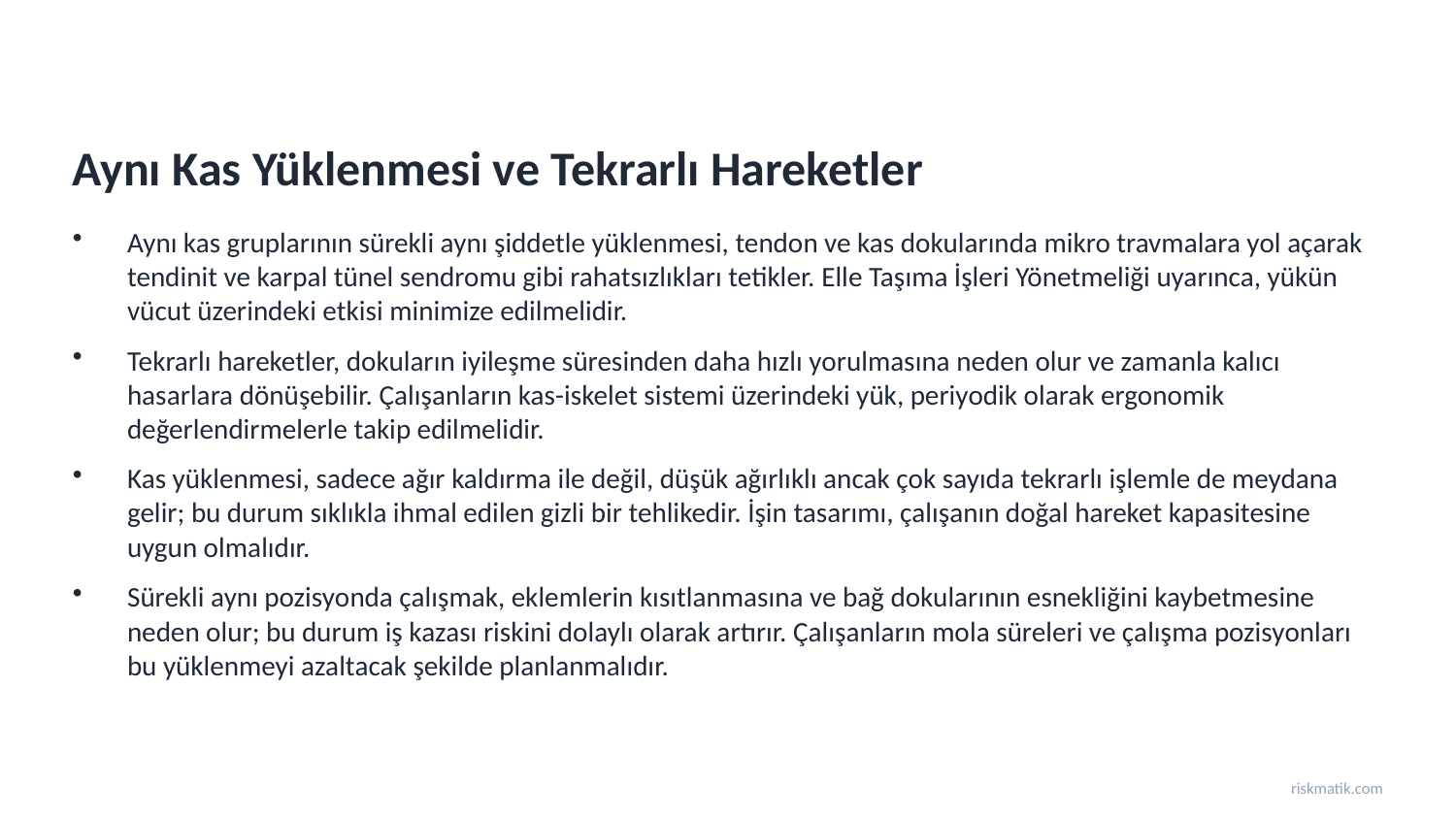

Aynı Kas Yüklenmesi ve Tekrarlı Hareketler
Aynı kas gruplarının sürekli aynı şiddetle yüklenmesi, tendon ve kas dokularında mikro travmalara yol açarak tendinit ve karpal tünel sendromu gibi rahatsızlıkları tetikler. Elle Taşıma İşleri Yönetmeliği uyarınca, yükün vücut üzerindeki etkisi minimize edilmelidir.
Tekrarlı hareketler, dokuların iyileşme süresinden daha hızlı yorulmasına neden olur ve zamanla kalıcı hasarlara dönüşebilir. Çalışanların kas-iskelet sistemi üzerindeki yük, periyodik olarak ergonomik değerlendirmelerle takip edilmelidir.
Kas yüklenmesi, sadece ağır kaldırma ile değil, düşük ağırlıklı ancak çok sayıda tekrarlı işlemle de meydana gelir; bu durum sıklıkla ihmal edilen gizli bir tehlikedir. İşin tasarımı, çalışanın doğal hareket kapasitesine uygun olmalıdır.
Sürekli aynı pozisyonda çalışmak, eklemlerin kısıtlanmasına ve bağ dokularının esnekliğini kaybetmesine neden olur; bu durum iş kazası riskini dolaylı olarak artırır. Çalışanların mola süreleri ve çalışma pozisyonları bu yüklenmeyi azaltacak şekilde planlanmalıdır.
riskmatik.com